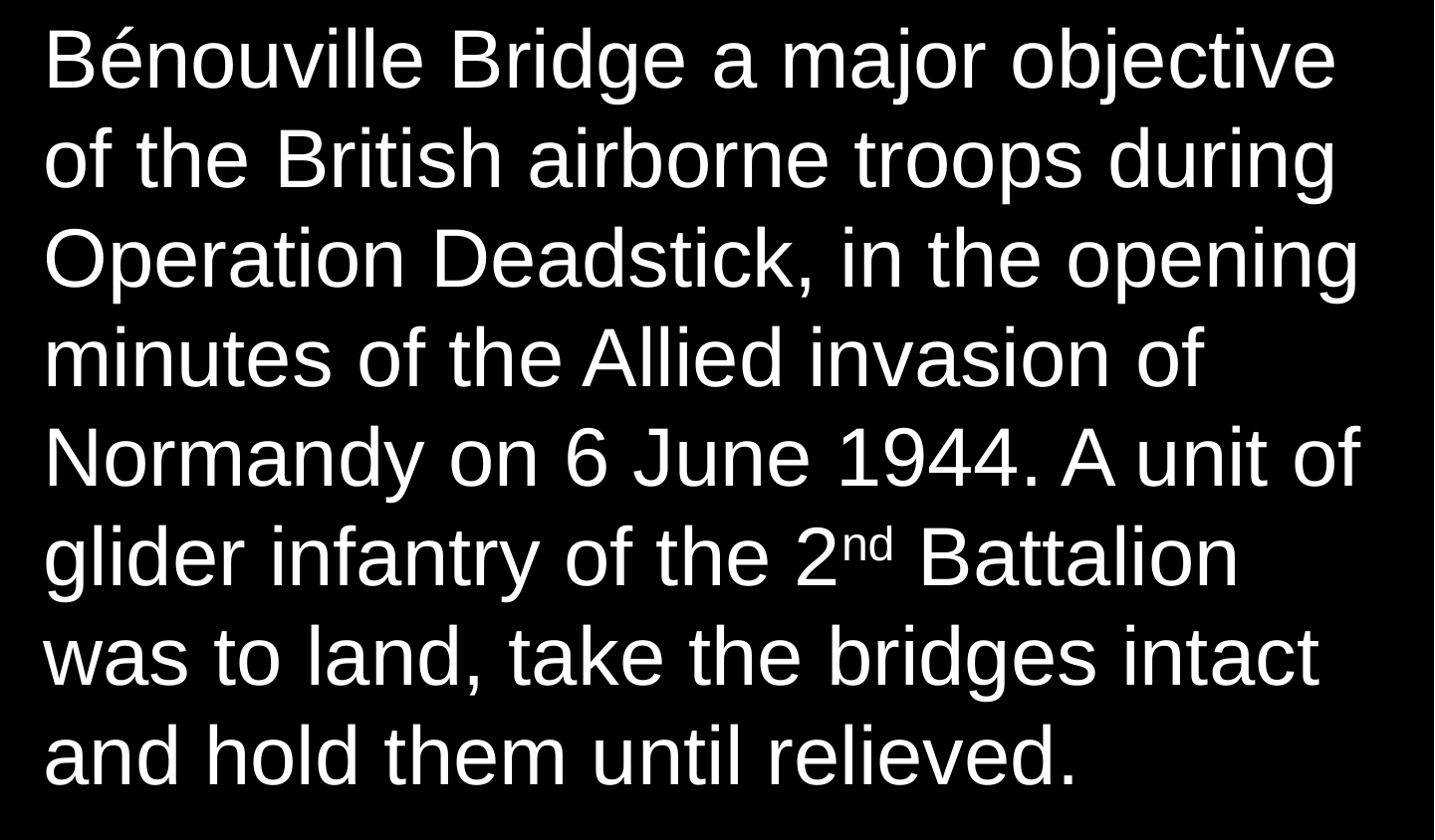

Bénouville Bridge a major objective of the British airborne troops during Operation Deadstick, in the opening minutes of the Allied invasion of Normandy on 6 June 1944. A unit of glider infantry of the 2nd Battalion was to land, take the bridges intact and hold them until relieved.